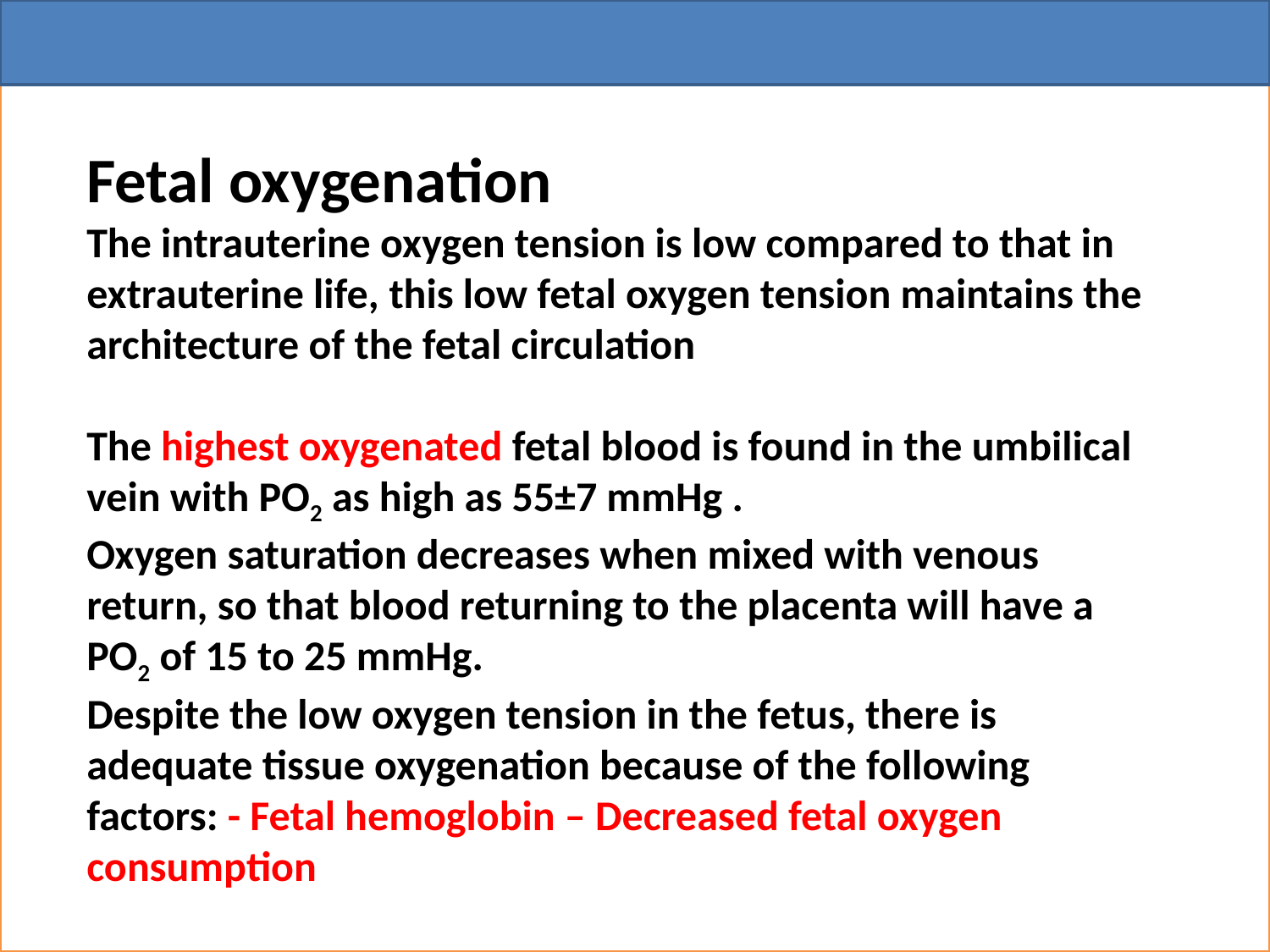

Fetal oxygenation
The intrauterine oxygen tension is low compared to that in extrauterine life, this low fetal oxygen tension maintains the architecture of the fetal circulation

The highest oxygenated fetal blood is found in the umbilical vein with PO2 as high as 55±7 mmHg .
Oxygen saturation decreases when mixed with venous return, so that blood returning to the placenta will have a PO2 of 15 to 25 mmHg.
Despite the low oxygen tension in the fetus, there is adequate tissue oxygenation because of the following factors: - Fetal hemoglobin – Decreased fetal oxygen consumption

#